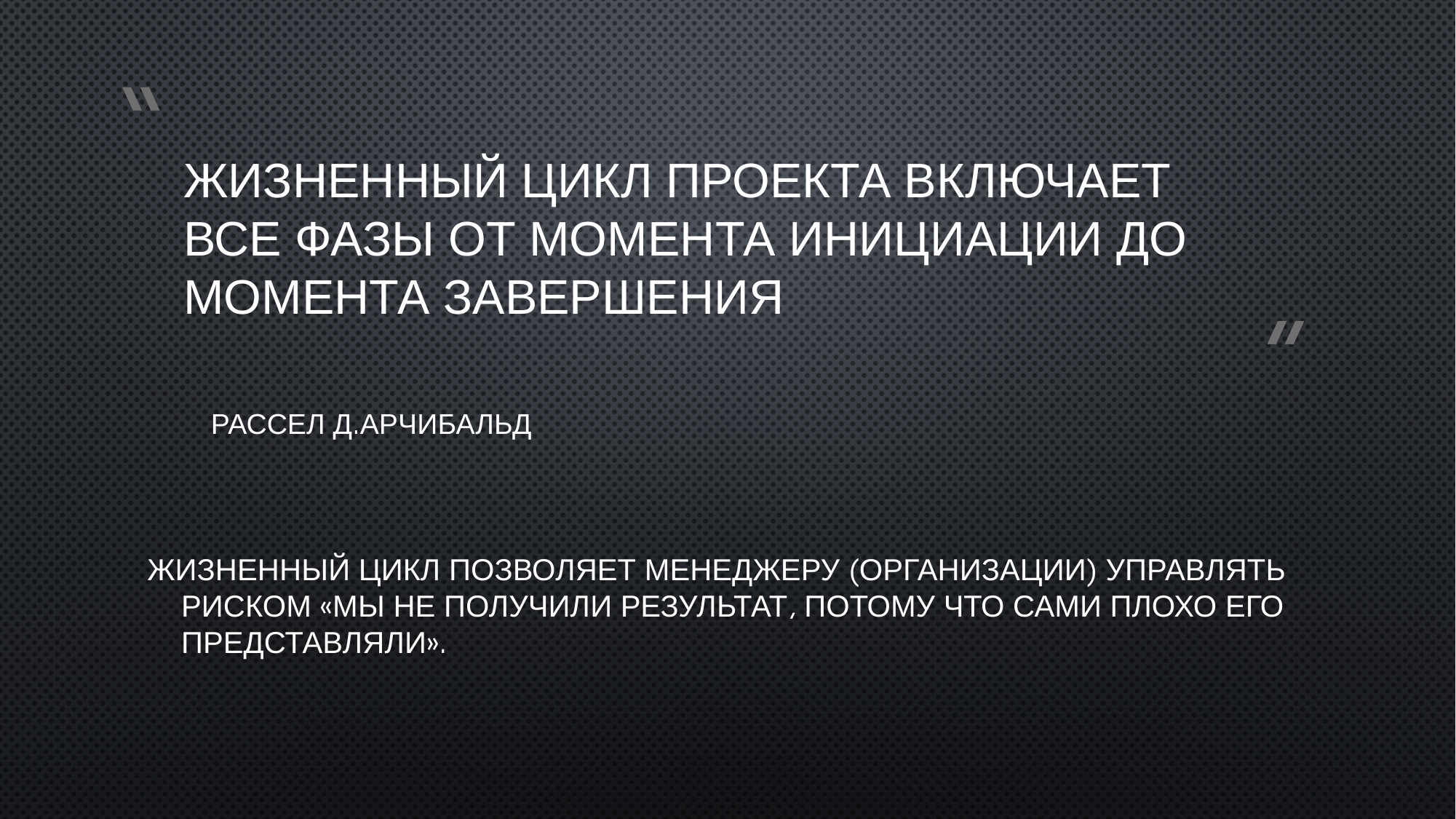

# Жизненный цикл проекта включает все фазы от момента инициации до момента завершения
Рассел Д.Арчибальд
Жизненный цикл позволяет менеджеру (организации) управлять риском «мы не получили результат, потому что сами плохо его представляли».